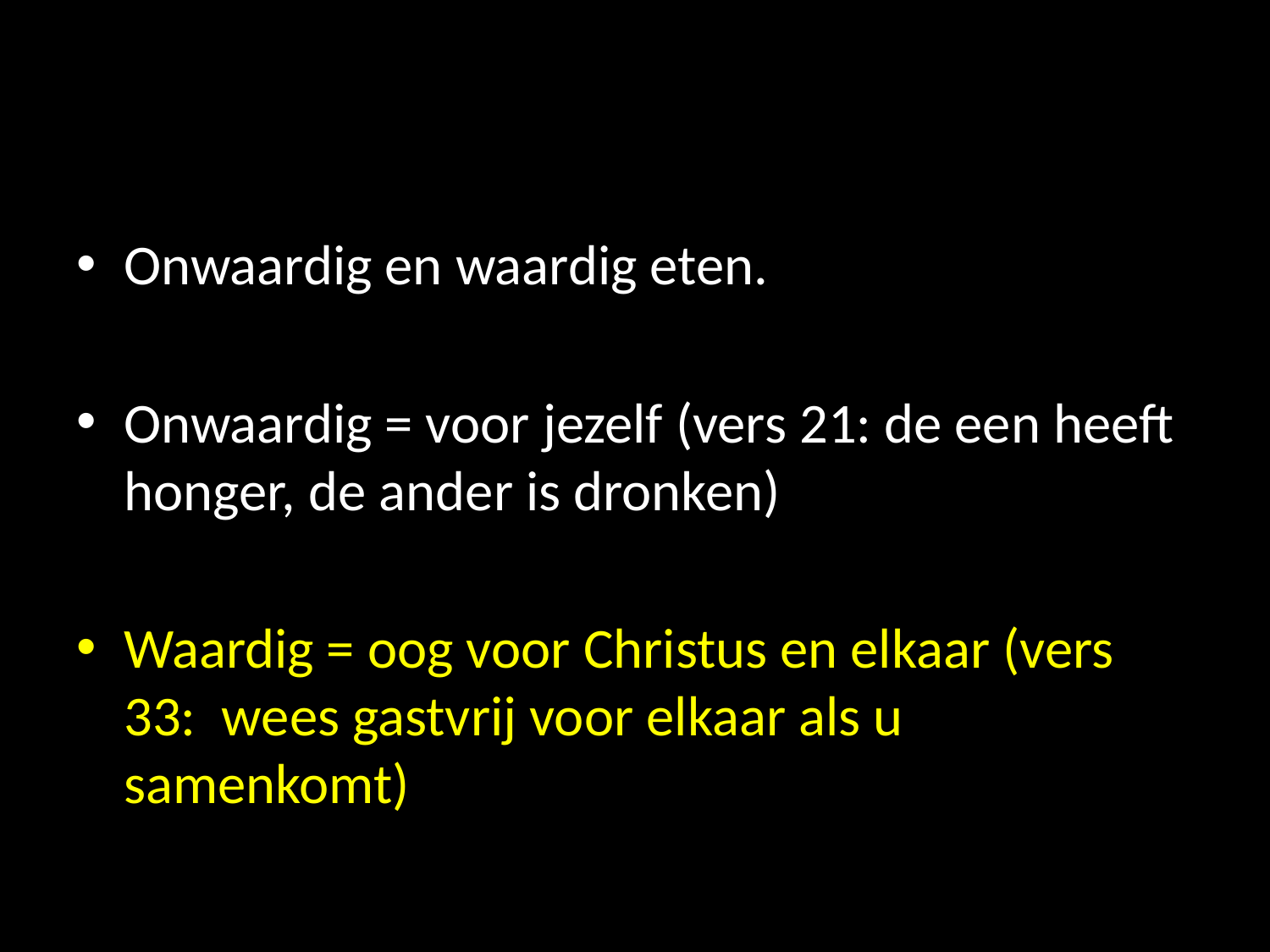

#
Onwaardig en waardig eten.

Onwaardig = voor jezelf (vers 21: de een heeft honger, de ander is dronken)

Waardig = oog voor Christus en elkaar (vers 33:  wees gastvrij voor elkaar als u samenkomt)